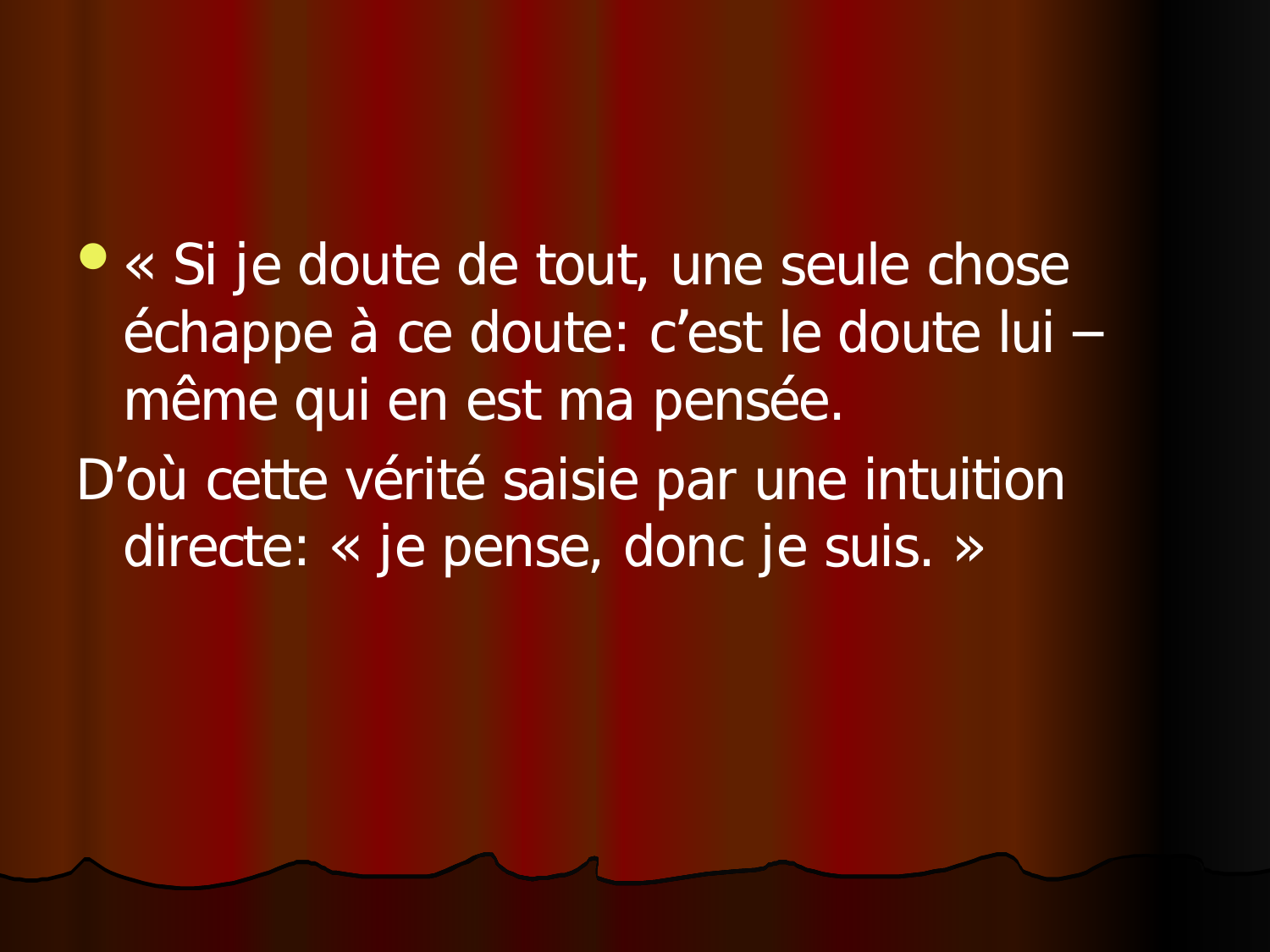

#
« Si je doute de tout, une seule chose échappe à ce doute: c’est le doute lui – même qui en est ma pensée.
D’où cette vérité saisie par une intuition directe: « je pense, donc je suis. »